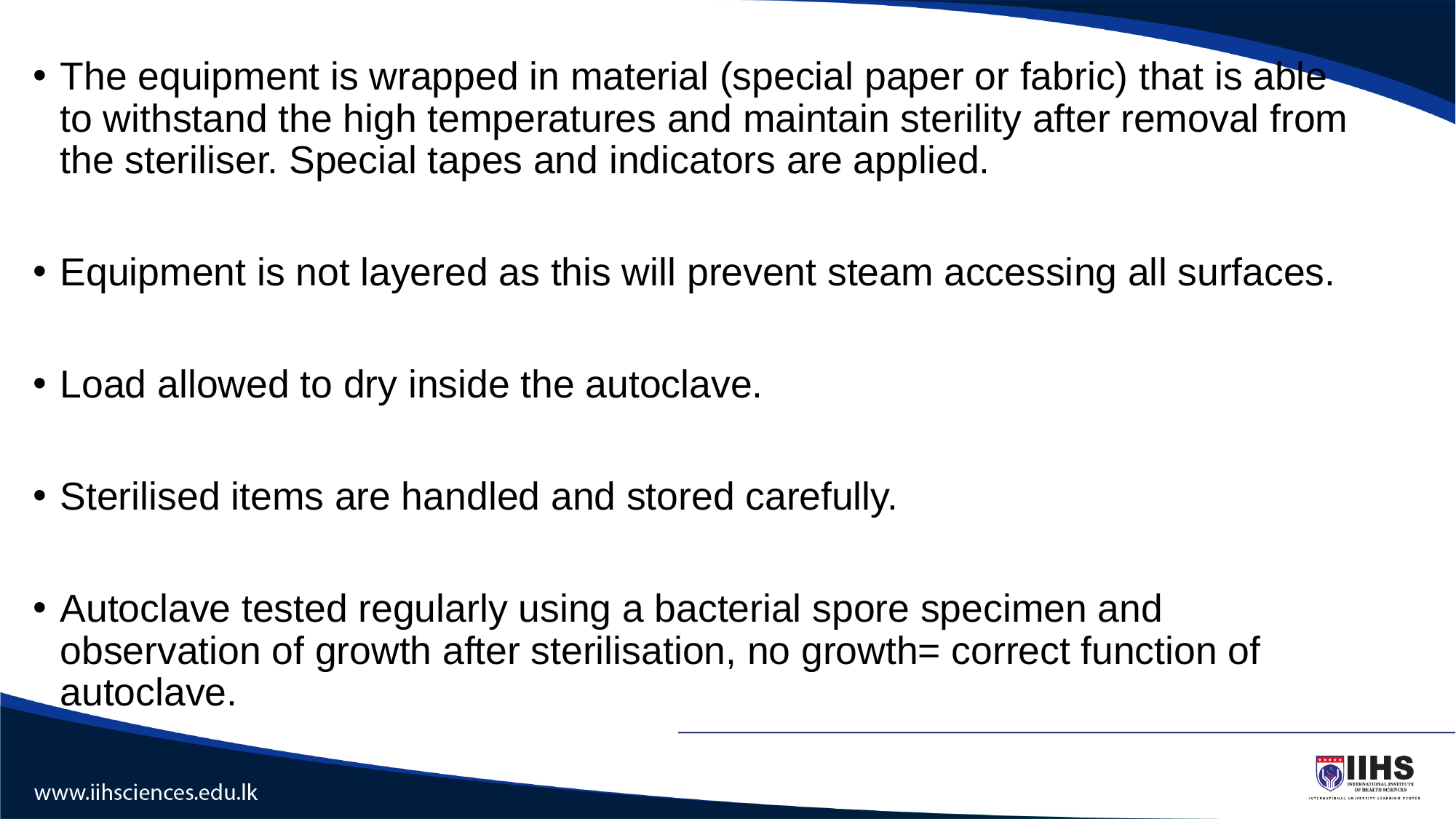

The equipment is wrapped in material (special paper or fabric) that is able to withstand the high temperatures and maintain sterility after removal from the steriliser. Special tapes and indicators are applied.

Equipment is not layered as this will prevent steam accessing all surfaces.

Load allowed to dry inside the autoclave.

Sterilised items are handled and stored carefully.

Autoclave tested regularly using a bacterial spore specimen and observation of growth after sterilisation, no growth= correct function of autoclave.